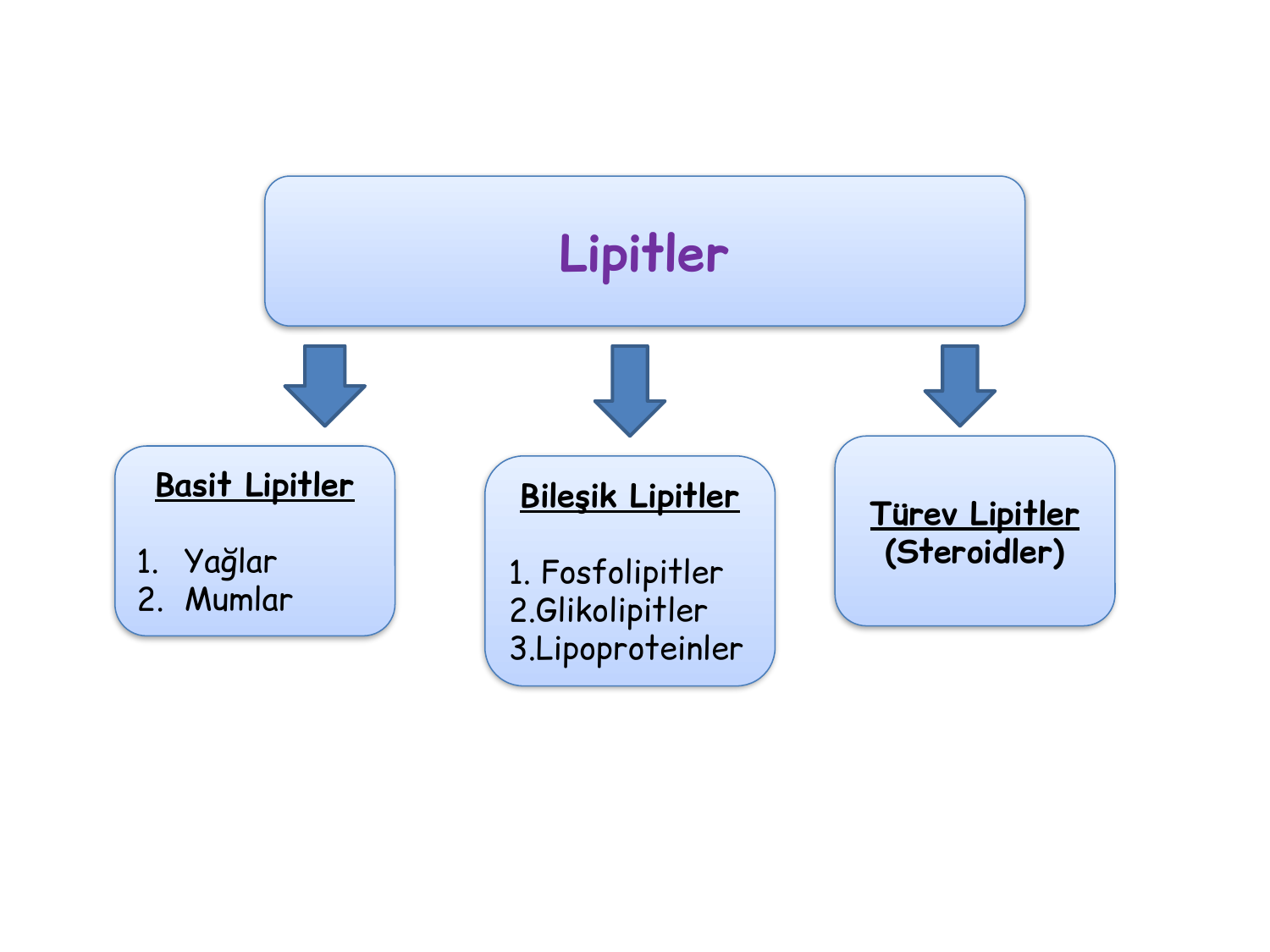

#
Lipitler

Türev Lipitler
(Steroidler)
Basit Lipitler

Yağlar
Mumlar
Bileşik Lipitler

1. Fosfolipitler
2.Glikolipitler
3.Lipoproteinler